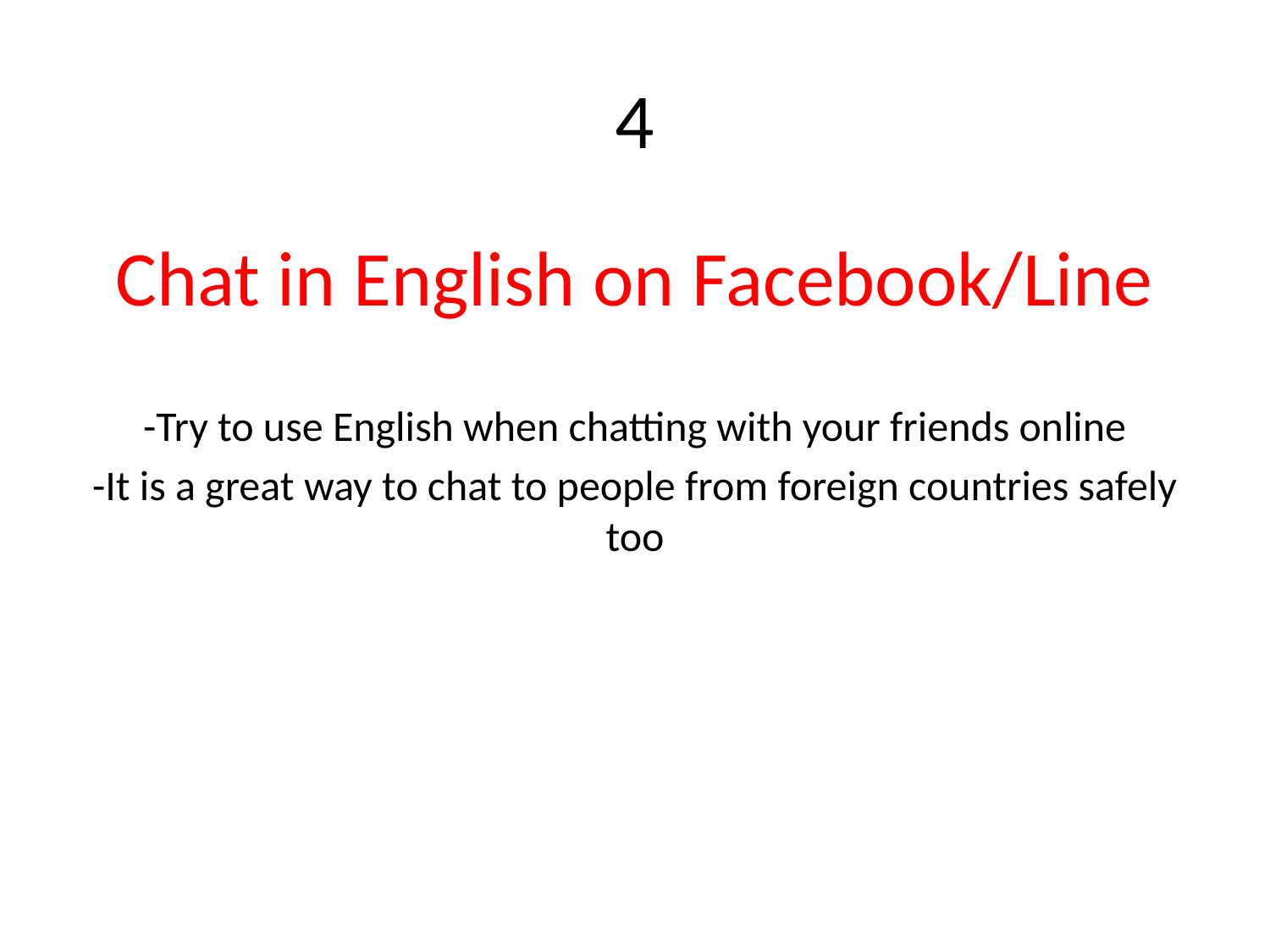

# 4
Chat in English on Facebook/Line

-Try to use English when chatting with your friends online
-It is a great way to chat to people from foreign countries safely too